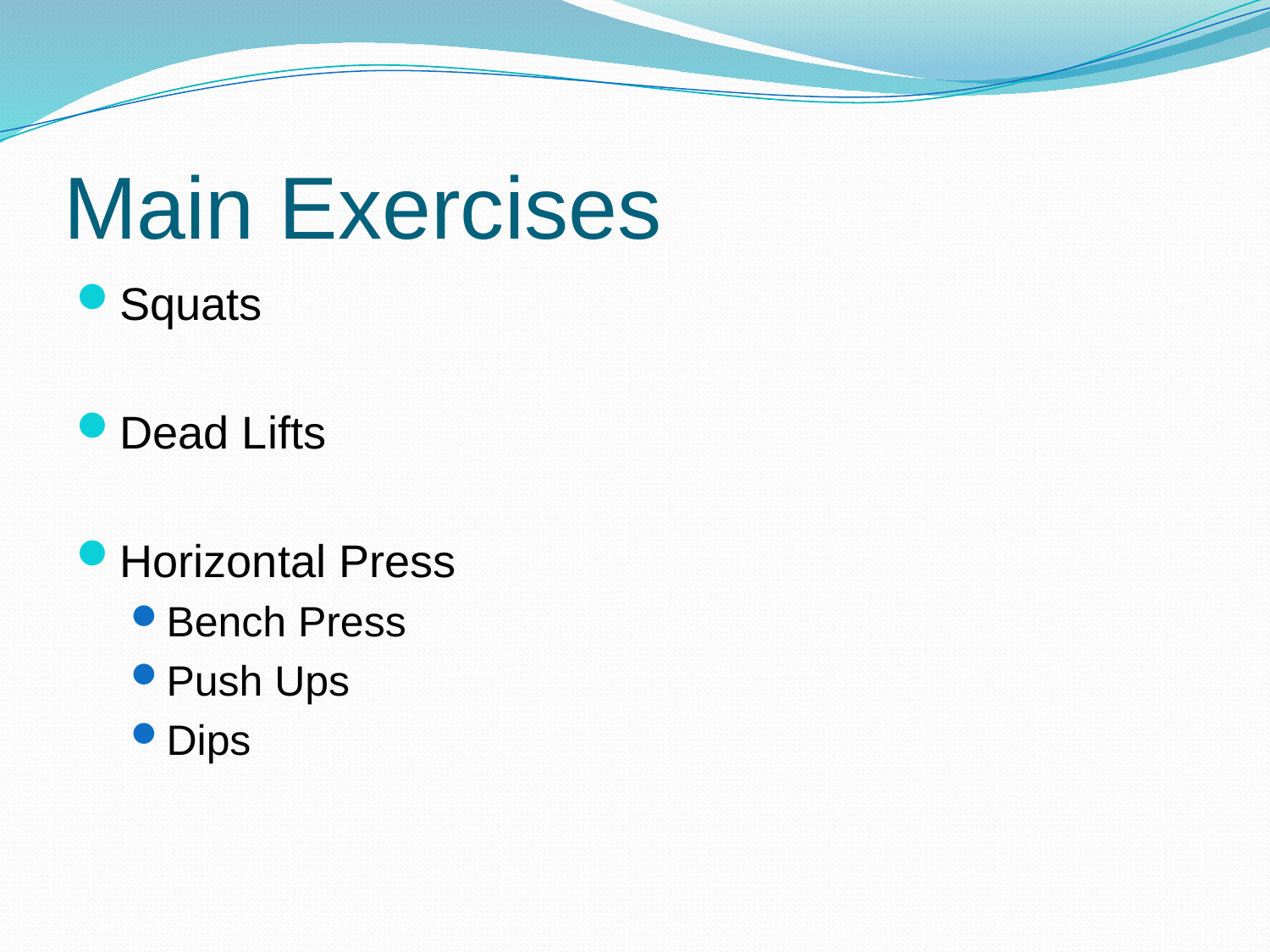

# Main Exercises
Squats

Dead Lifts

Horizontal Press
Bench Press
Push Ups
Dips